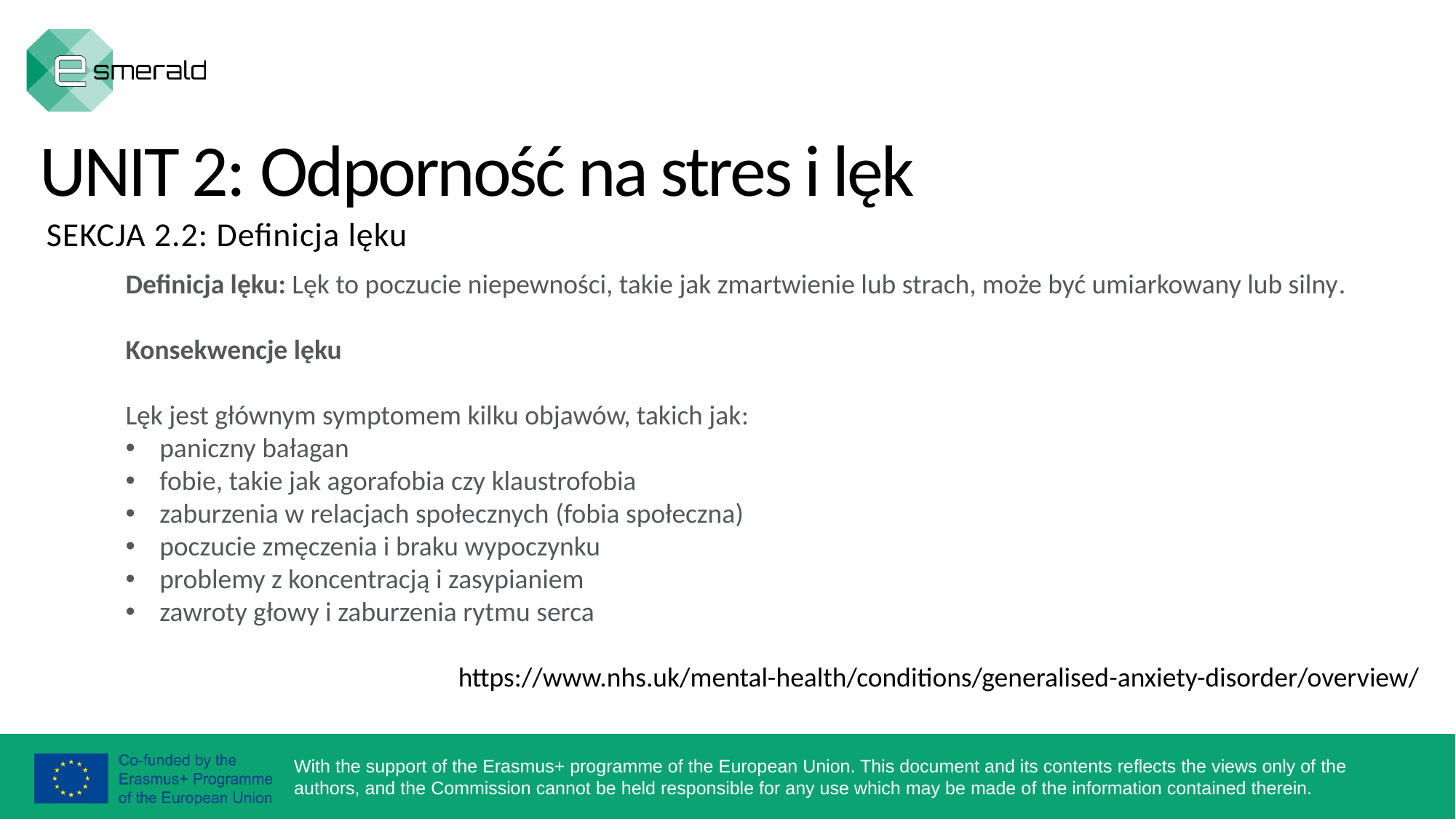

UNIT 2: Odporność na stres i lęk
SEKCJA 2.2: Definicja lęku
Definicja lęku: Lęk to poczucie niepewności, takie jak zmartwienie lub strach, może być umiarkowany lub silny.

Konsekwencje lęku

Lęk jest głównym symptomem kilku objawów, takich jak:
paniczny bałagan
fobie, takie jak agorafobia czy klaustrofobia
zaburzenia w relacjach społecznych (fobia społeczna)
poczucie zmęczenia i braku wypoczynku
problemy z koncentracją i zasypianiem
zawroty głowy i zaburzenia rytmu serca

https://www.nhs.uk/mental-health/conditions/generalised-anxiety-disorder/overview/